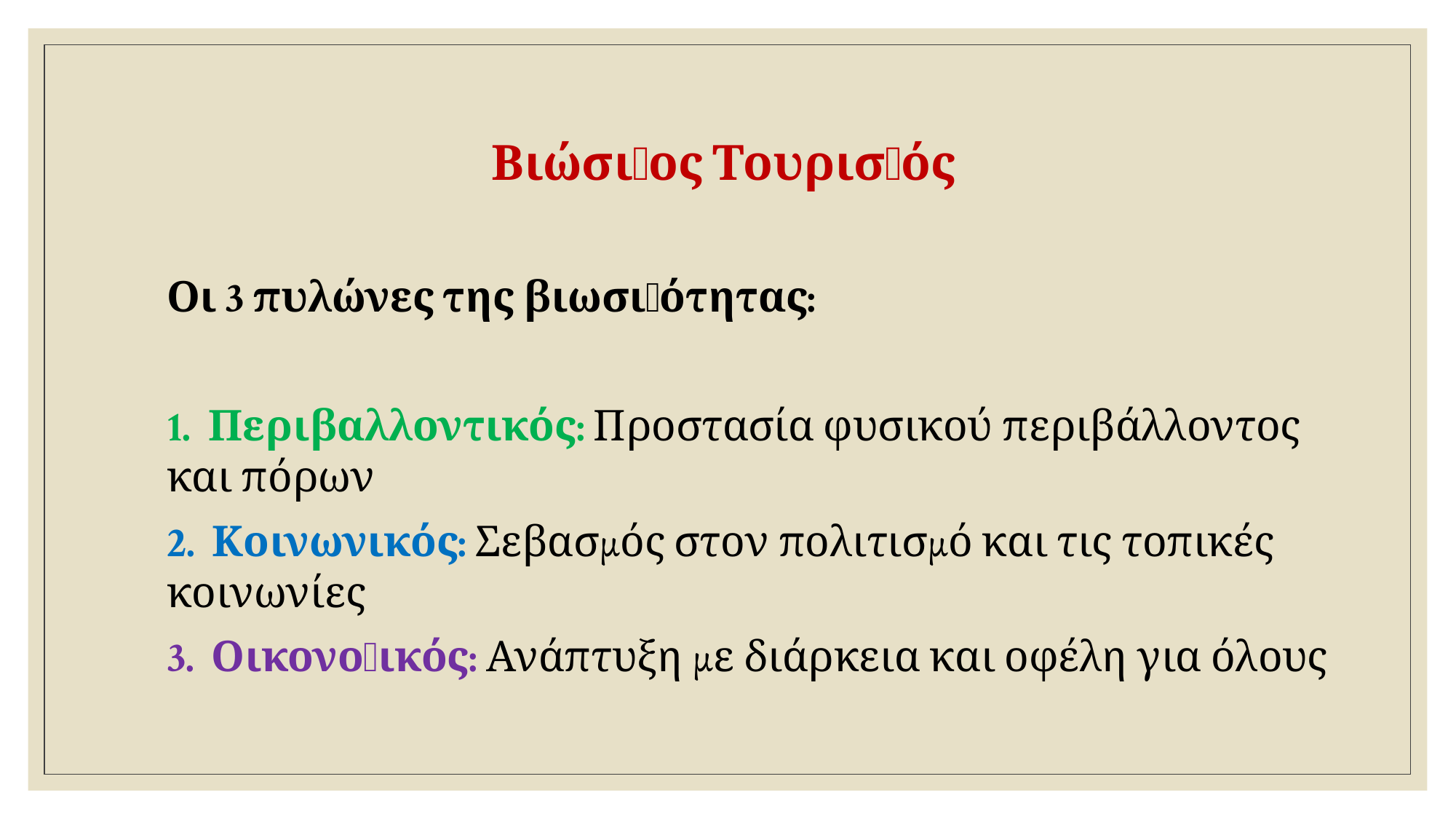

# Βιώσιμος Τουρισμός
Οι 3 πυλώνες της βιωσιμότητας:

1.  Περιβαλλοντικός: Προστασία φυσικού περιβάλλοντος και πόρων
2.  Κοινωνικός: Σεβασμός στον πολιτισμό και τις τοπικές κοινωνίες
3.  Οικονομικός: Ανάπτυξη με διάρκεια και οφέλη για όλους